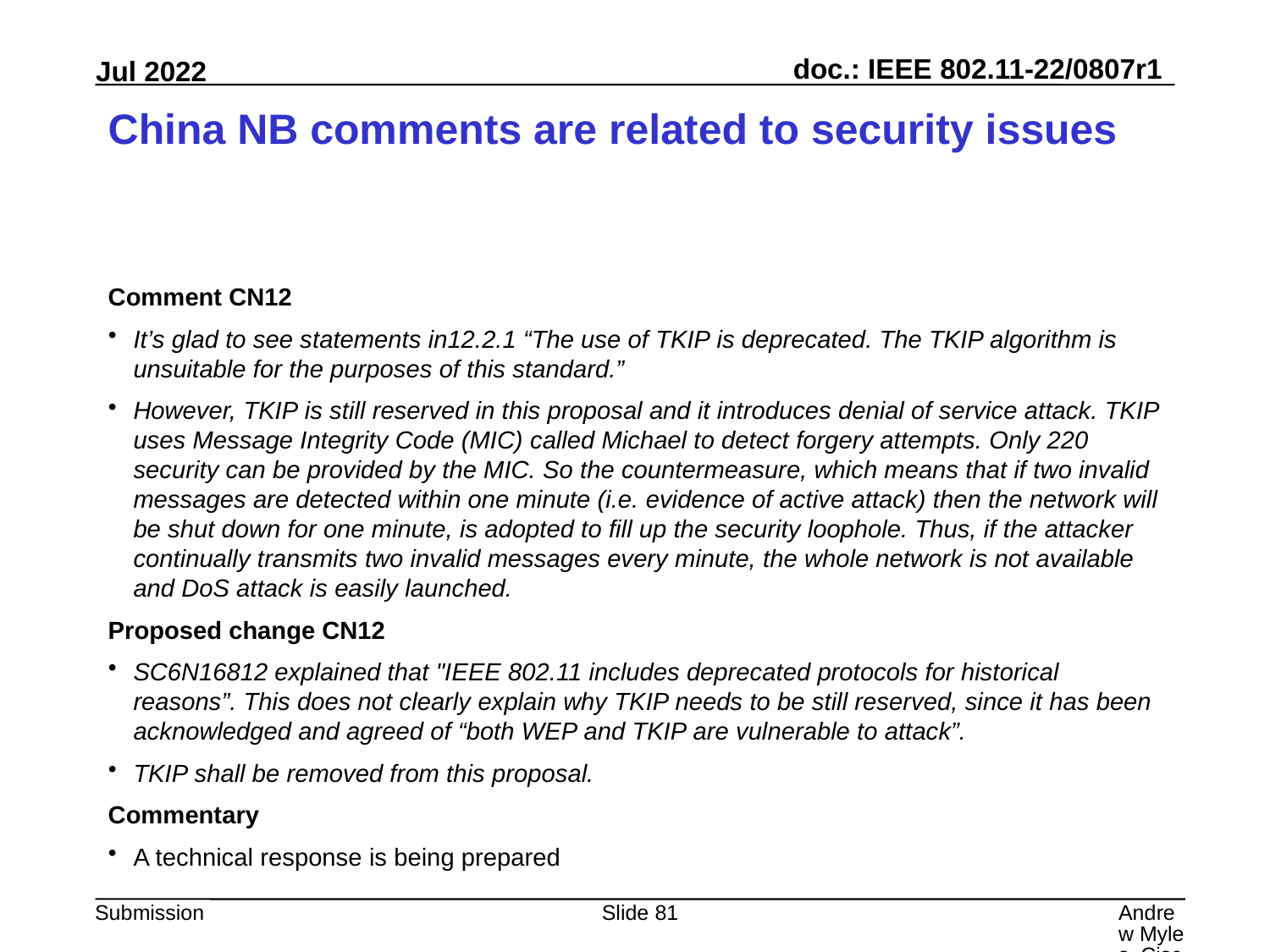

# China NB comments are related to security issues
Comment CN12
It’s glad to see statements in12.2.1 “The use of TKIP is deprecated. The TKIP algorithm is unsuitable for the purposes of this standard.”
However, TKIP is still reserved in this proposal and it introduces denial of service attack. TKIP uses Message Integrity Code (MIC) called Michael to detect forgery attempts. Only 220 security can be provided by the MIC. So the countermeasure, which means that if two invalid messages are detected within one minute (i.e. evidence of active attack) then the network will be shut down for one minute, is adopted to fill up the security loophole. Thus, if the attacker continually transmits two invalid messages every minute, the whole network is not available and DoS attack is easily launched.
Proposed change CN12
SC6N16812 explained that "IEEE 802.11 includes deprecated protocols for historical reasons”. This does not clearly explain why TKIP needs to be still reserved, since it has been acknowledged and agreed of “both WEP and TKIP are vulnerable to attack”.
TKIP shall be removed from this proposal.
Commentary
A technical response is being prepared

Slide 81
Andrew Myles, Cisco